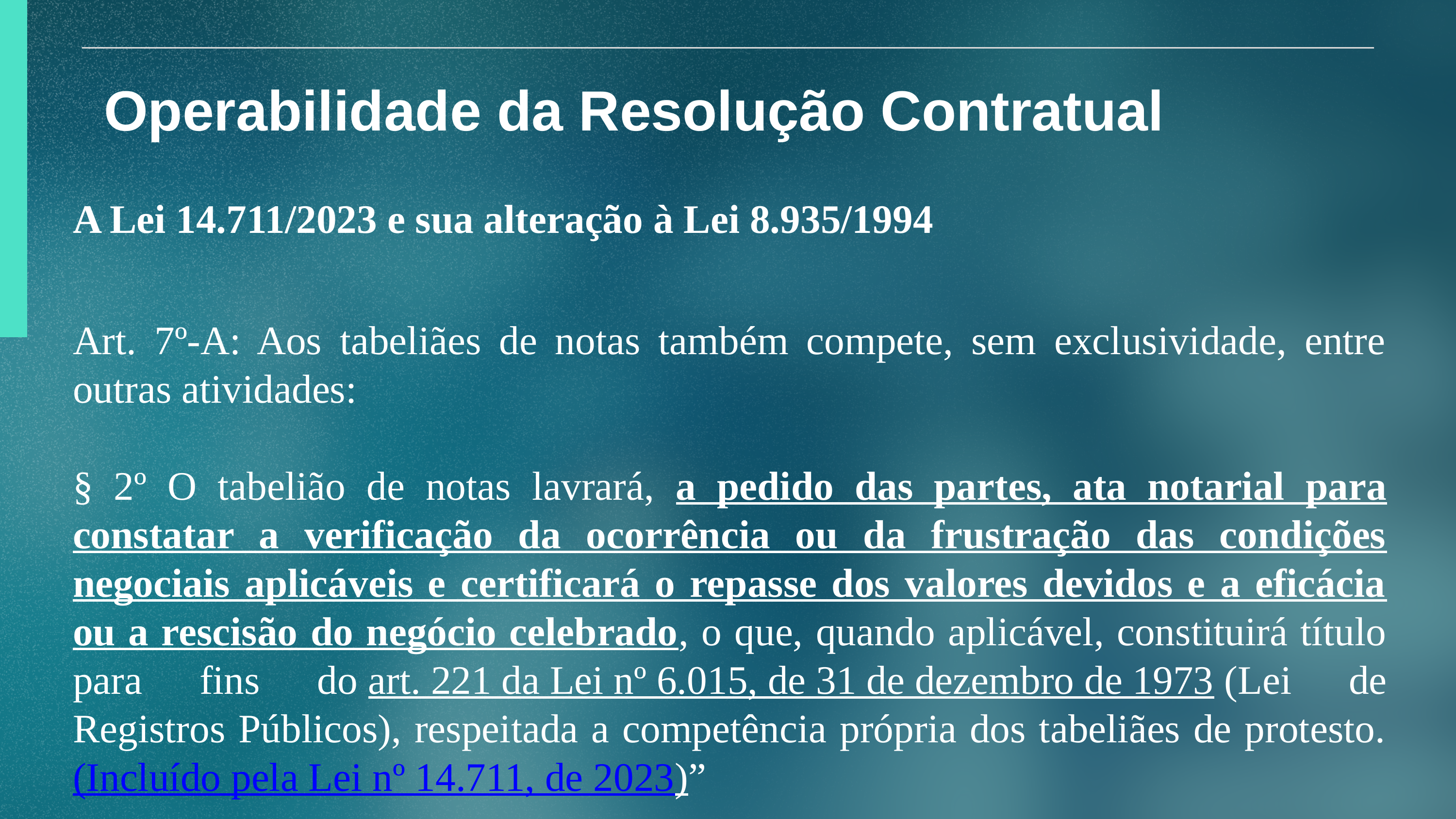

Operabilidade da Resolução Contratual

A Lei 14.711/2023 e sua alteração à Lei 8.935/1994

Art. 7º-A: Aos tabeliães de notas também compete, sem exclusividade, entre outras atividades:

§ 2º O tabelião de notas lavrará, a pedido das partes, ata notarial para constatar a verificação da ocorrência ou da frustração das condições negociais aplicáveis e certificará o repasse dos valores devidos e a eficácia ou a rescisão do negócio celebrado, o que, quando aplicável, constituirá título para fins do art. 221 da Lei nº 6.015, de 31 de dezembro de 1973 (Lei de Registros Públicos), respeitada a competência própria dos tabeliães de protesto. (Incluído pela Lei nº 14.711, de 2023)”